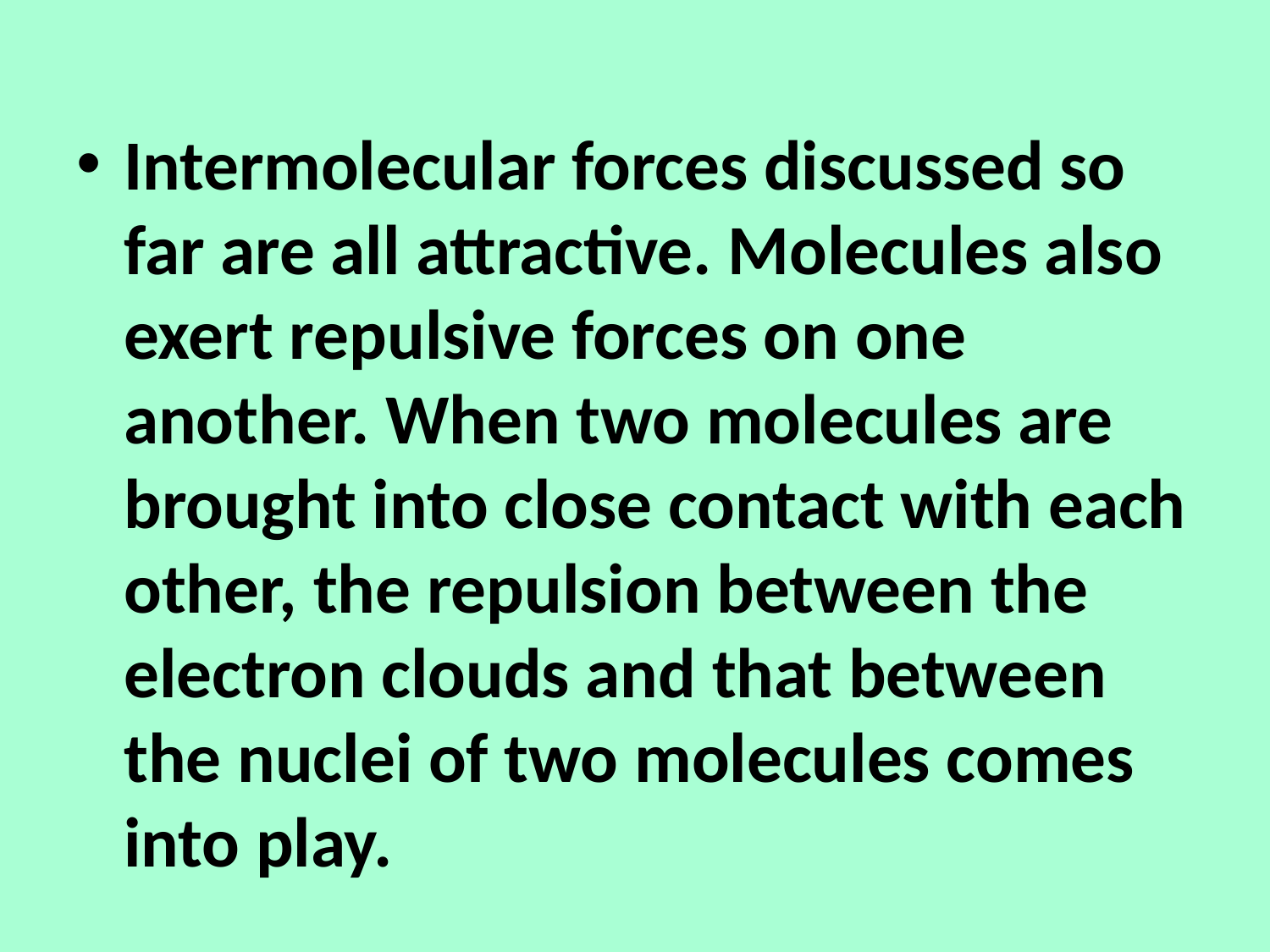

Intermolecular forces discussed so far are all attractive. Molecules also exert repulsive forces on one another. When two molecules are brought into close contact with each other, the repulsion between the electron clouds and that between the nuclei of two molecules comes into play.